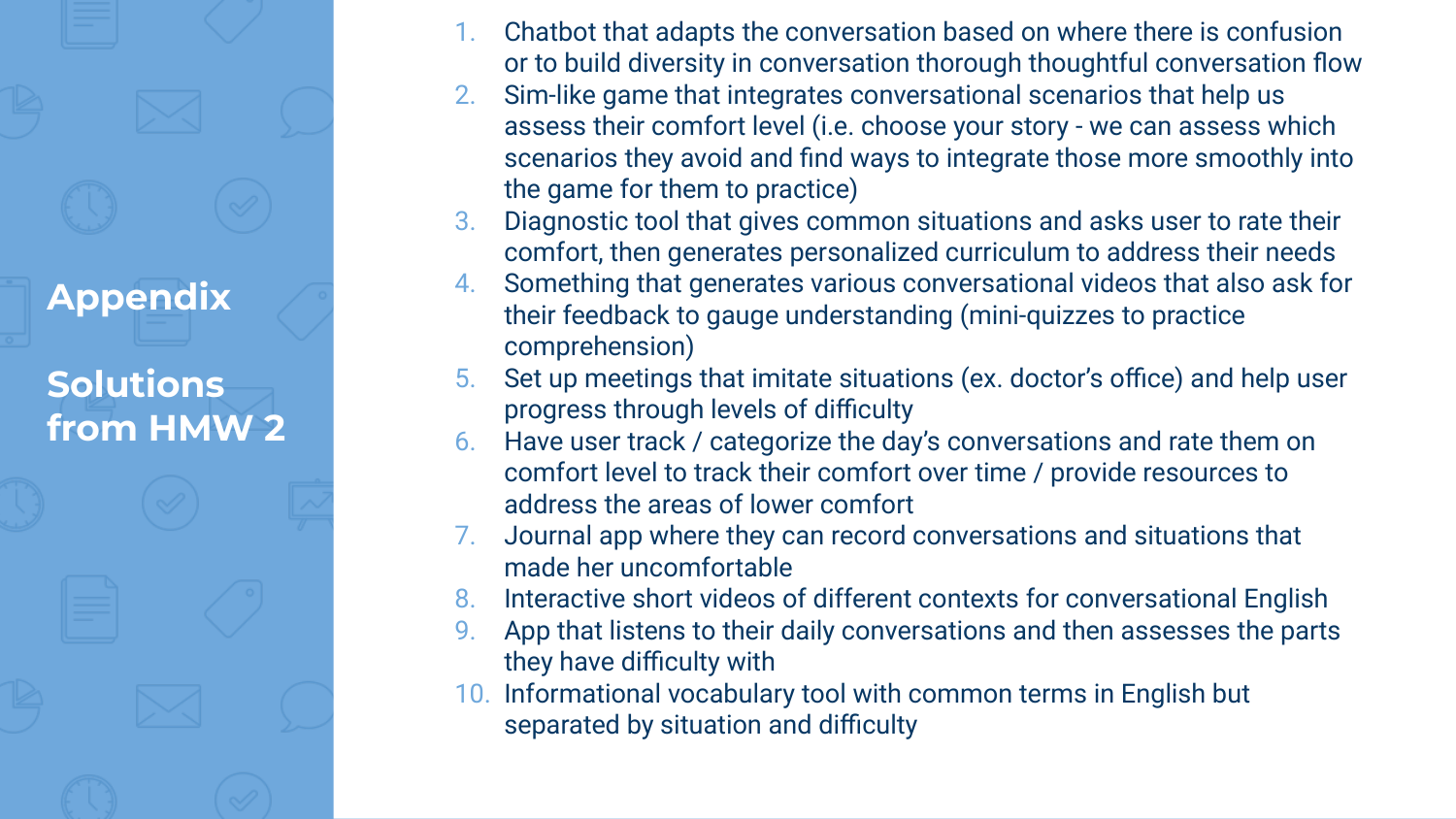

Chatbot that adapts the conversation based on where there is confusion or to build diversity in conversation thorough thoughtful conversation flow
Sim-like game that integrates conversational scenarios that help us assess their comfort level (i.e. choose your story - we can assess which scenarios they avoid and find ways to integrate those more smoothly into the game for them to practice)
Diagnostic tool that gives common situations and asks user to rate their comfort, then generates personalized curriculum to address their needs
Something that generates various conversational videos that also ask for their feedback to gauge understanding (mini-quizzes to practice comprehension)
Set up meetings that imitate situations (ex. doctor’s office) and help user progress through levels of difficulty
Have user track / categorize the day’s conversations and rate them on comfort level to track their comfort over time / provide resources to address the areas of lower comfort
Journal app where they can record conversations and situations that made her uncomfortable
Interactive short videos of different contexts for conversational English
App that listens to their daily conversations and then assesses the parts they have difficulty with
Informational vocabulary tool with common terms in English but separated by situation and difficulty
# Appendix

Solutions from HMW 2